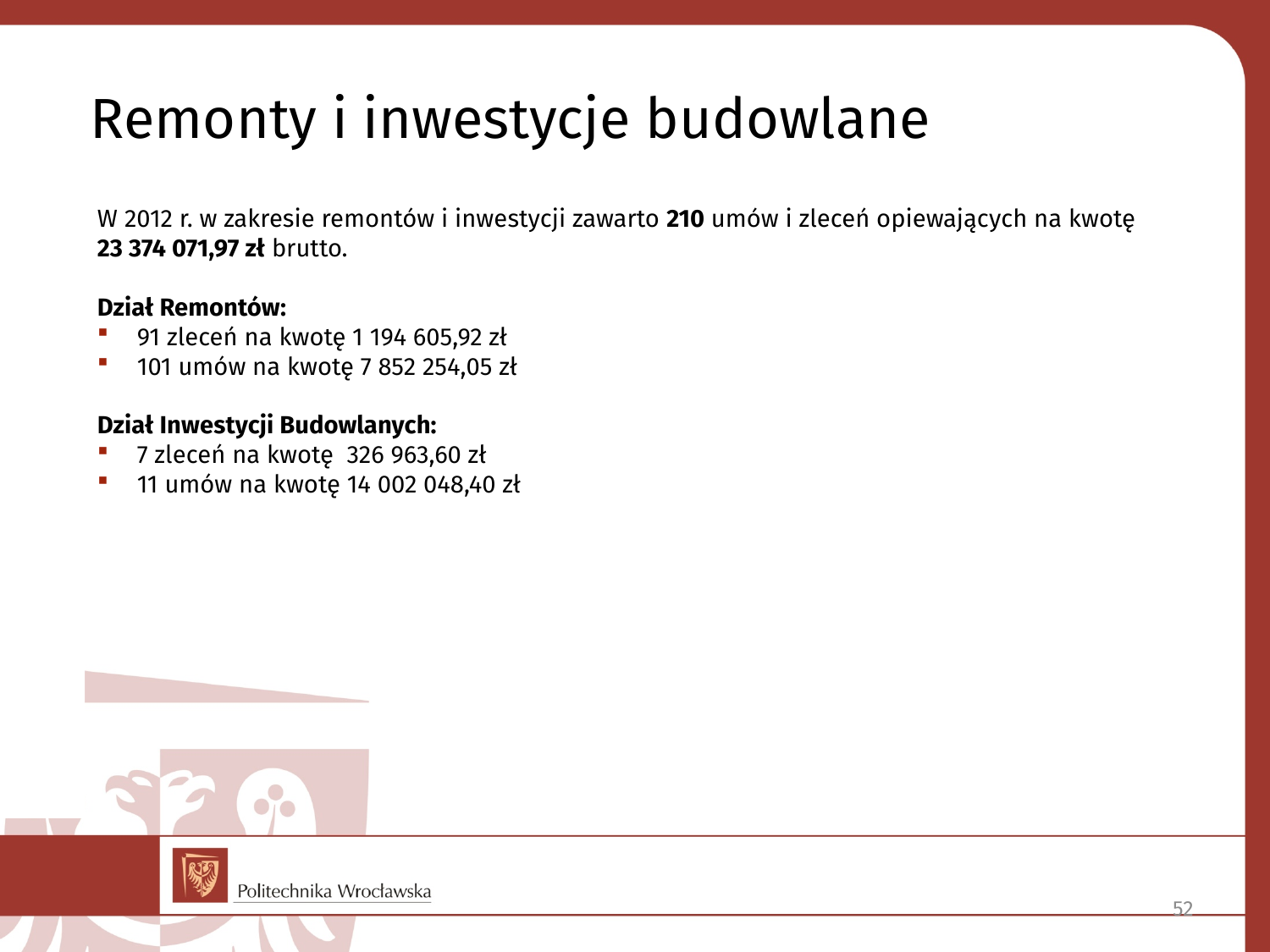

Remonty i inwestycje budowlane

W 2012 r. w zakresie remontów i inwestycji zawarto 210 umów i zleceń opiewających na kwotę 23 374 071,97 zł brutto.

Dział Remontów:
91 zleceń na kwotę 1 194 605,92 zł
101 umów na kwotę 7 852 254,05 zł

Dział Inwestycji Budowlanych:
7 zleceń na kwotę  326 963,60 zł
11 umów na kwotę 14 002 048,40 zł

52